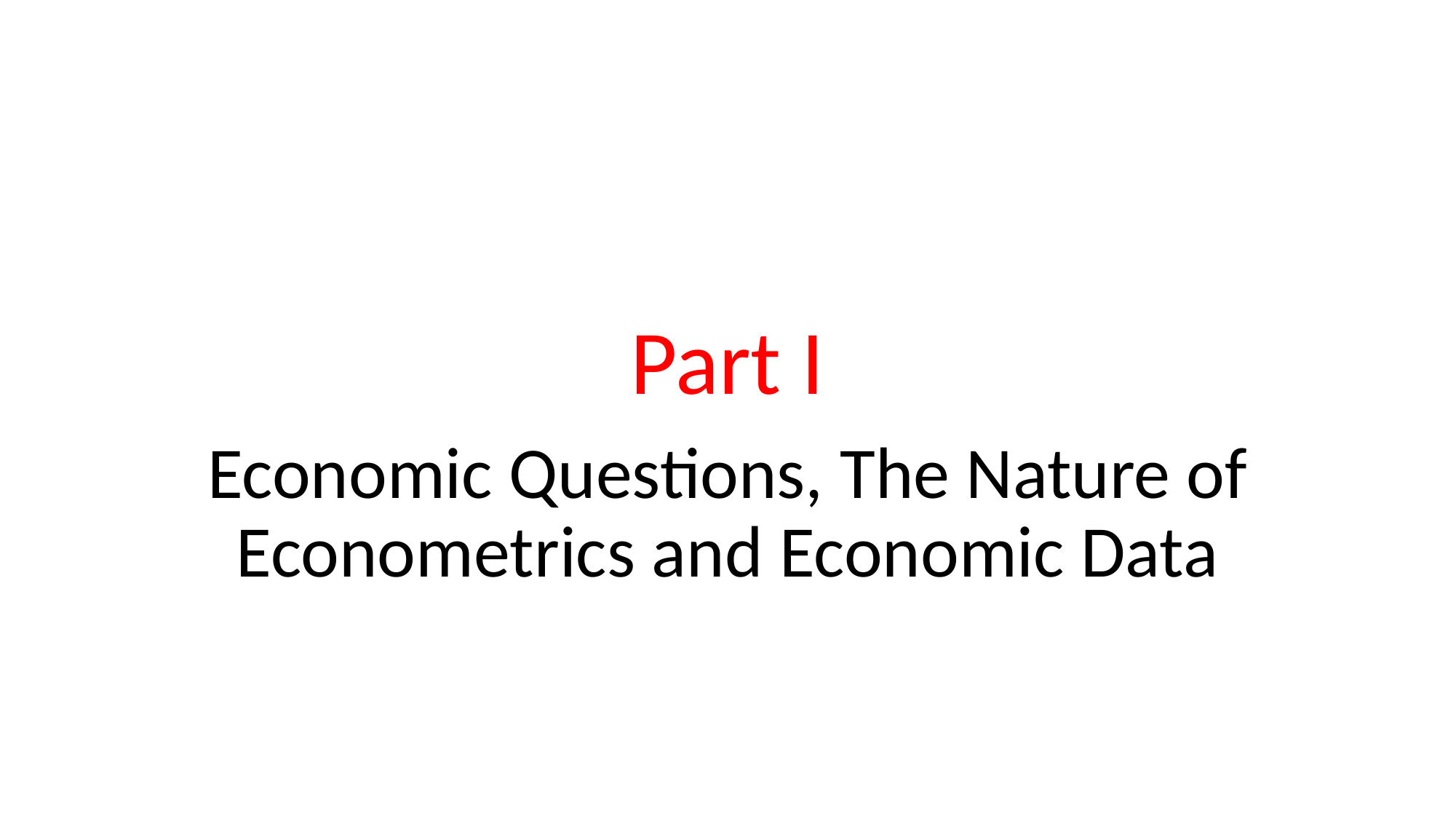

# Part I
Economic Questions, The Nature of Econometrics and Economic Data